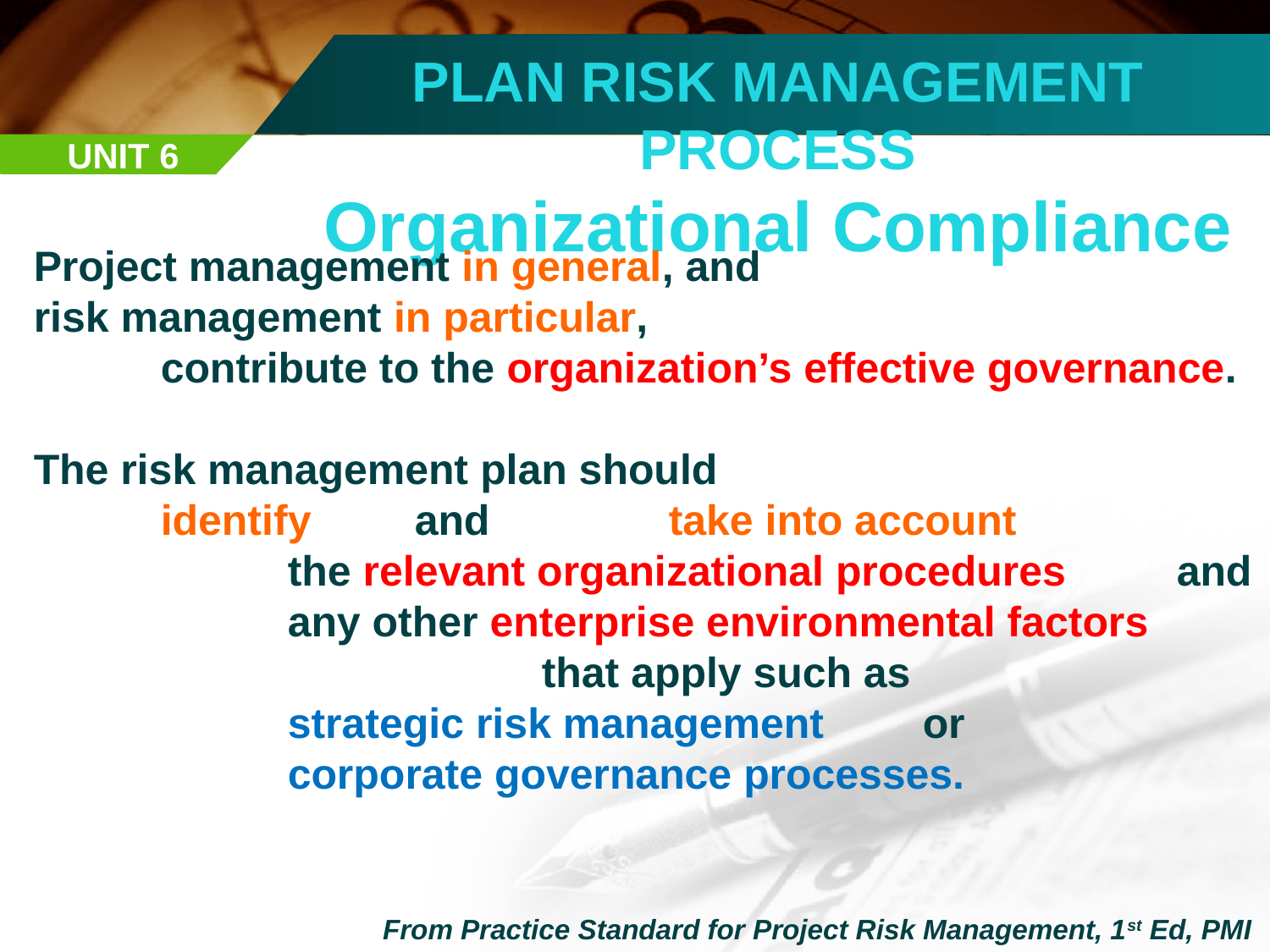

PLAN RISK MANAGEMENT PROCESS
Organizational Compliance
UNIT 6
Project management in general, and
risk management in particular,
	contribute to the organization’s effective governance.

The risk management plan should
	identify 	and 		take into account
		the relevant organizational procedures 	and
		any other enterprise environmental factors
				that apply such as
		strategic risk management 	or
		corporate governance processes.
From Practice Standard for Project Risk Management, 1st Ed, PMI